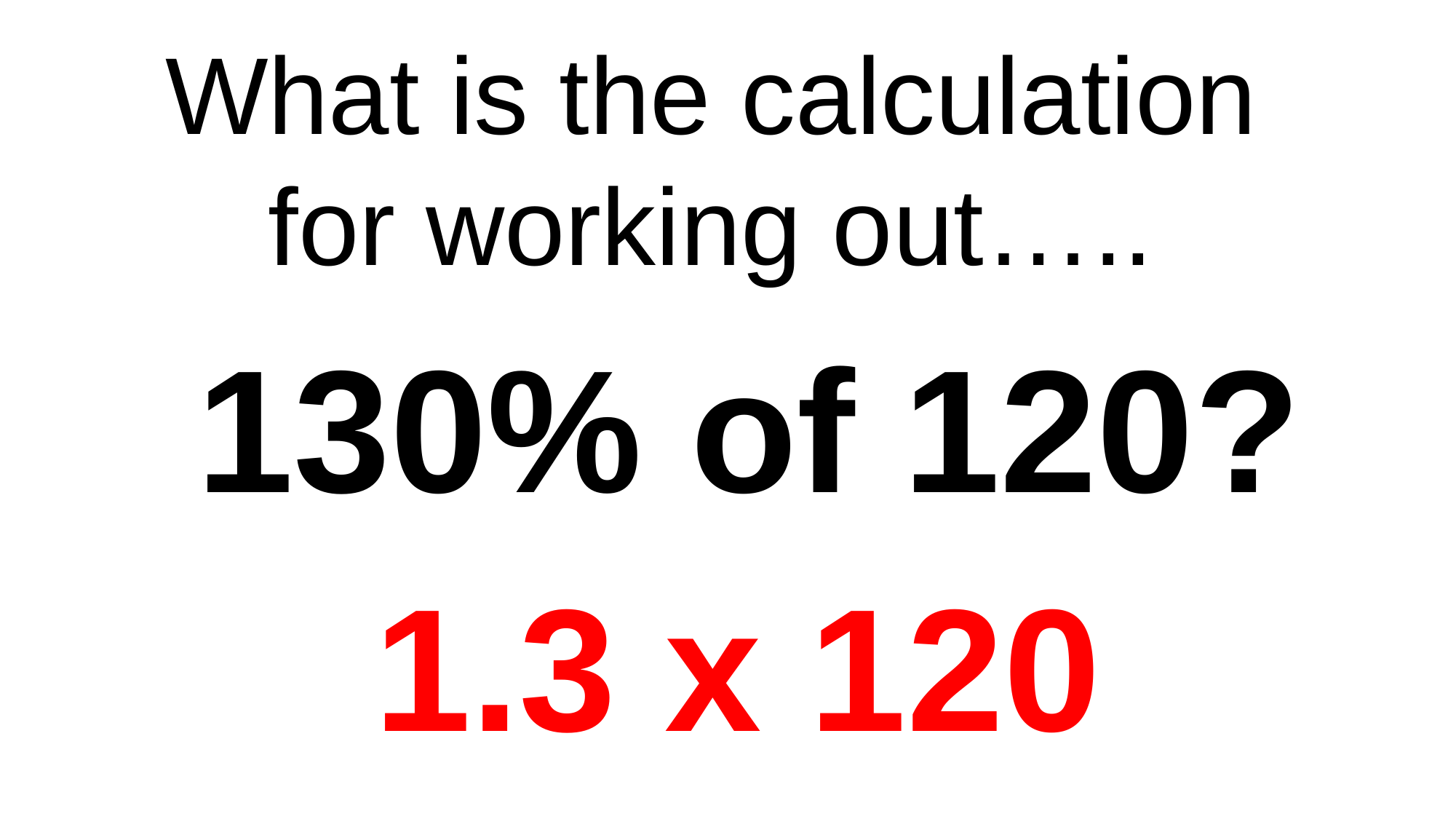

What is the calculation
for working out…..
130% of 120?
1.3 x 120